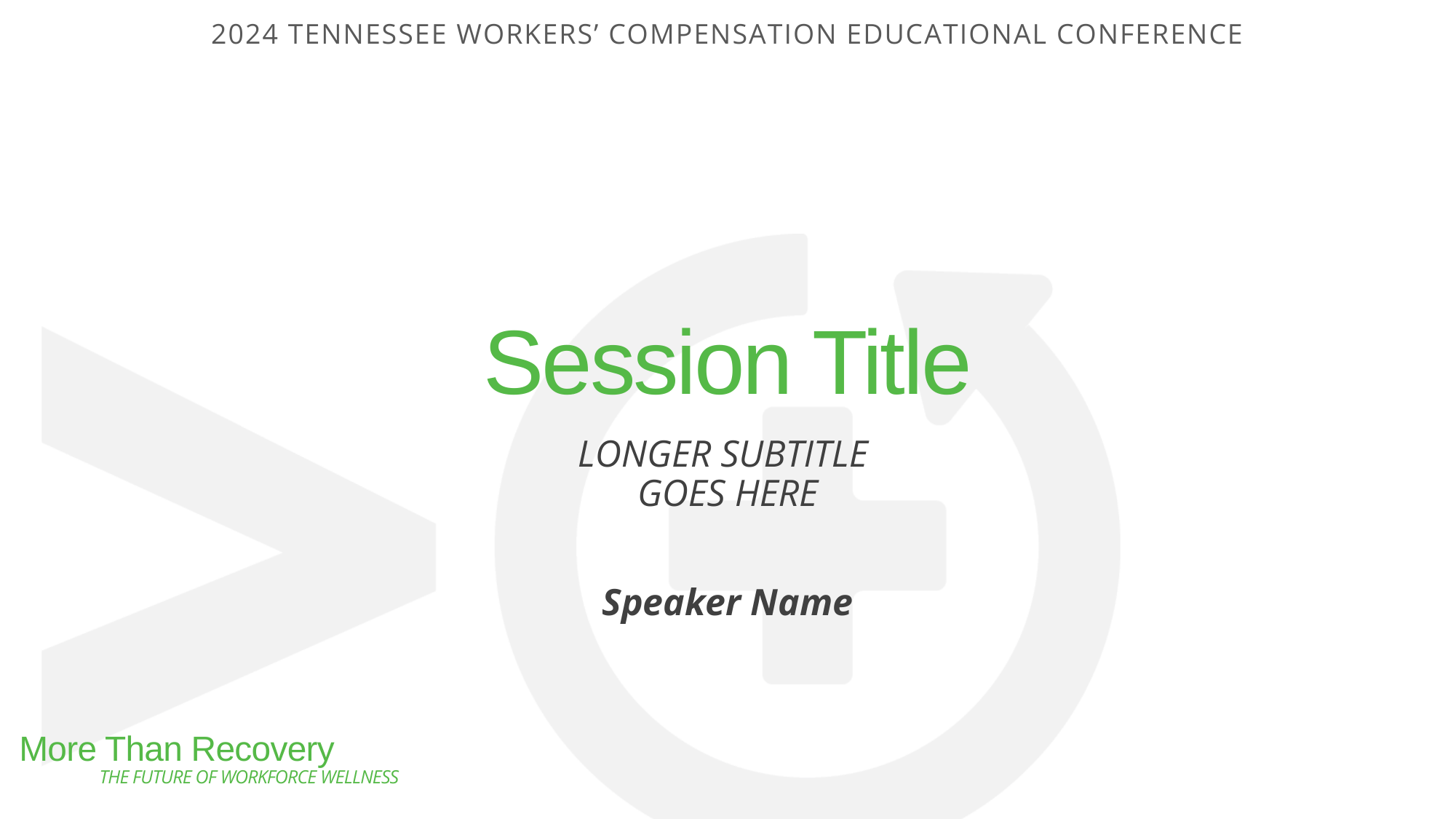

# Session Title
LONGER SUBTITLE
GOES HERE

Speaker Name